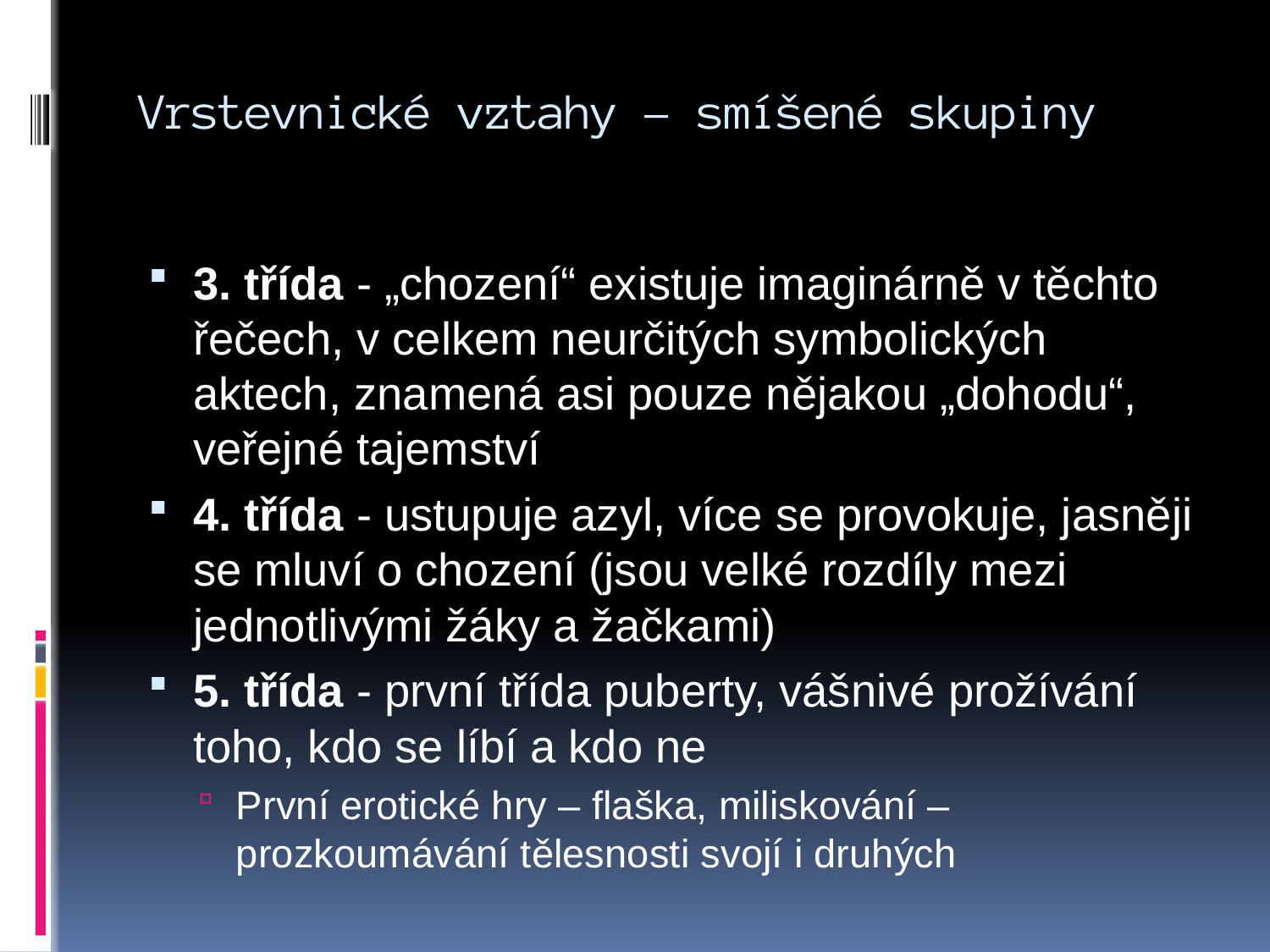

# Vrstevnické vztahy – smíšené skupiny
3. třída - „chození“ existuje imaginárně v těchto řečech, v celkem neurčitých symbolických aktech, znamená asi pouze nějakou „dohodu“, veřejné tajemství
4. třída - ustupuje azyl, více se provokuje, jasněji se mluví o chození (jsou velké rozdíly mezi jednotlivými žáky a žačkami)
5. třída - první třída puberty, vášnivé prožívání toho, kdo se líbí a kdo ne
První erotické hry – flaška, miliskování – prozkoumávání tělesnosti svojí i druhých